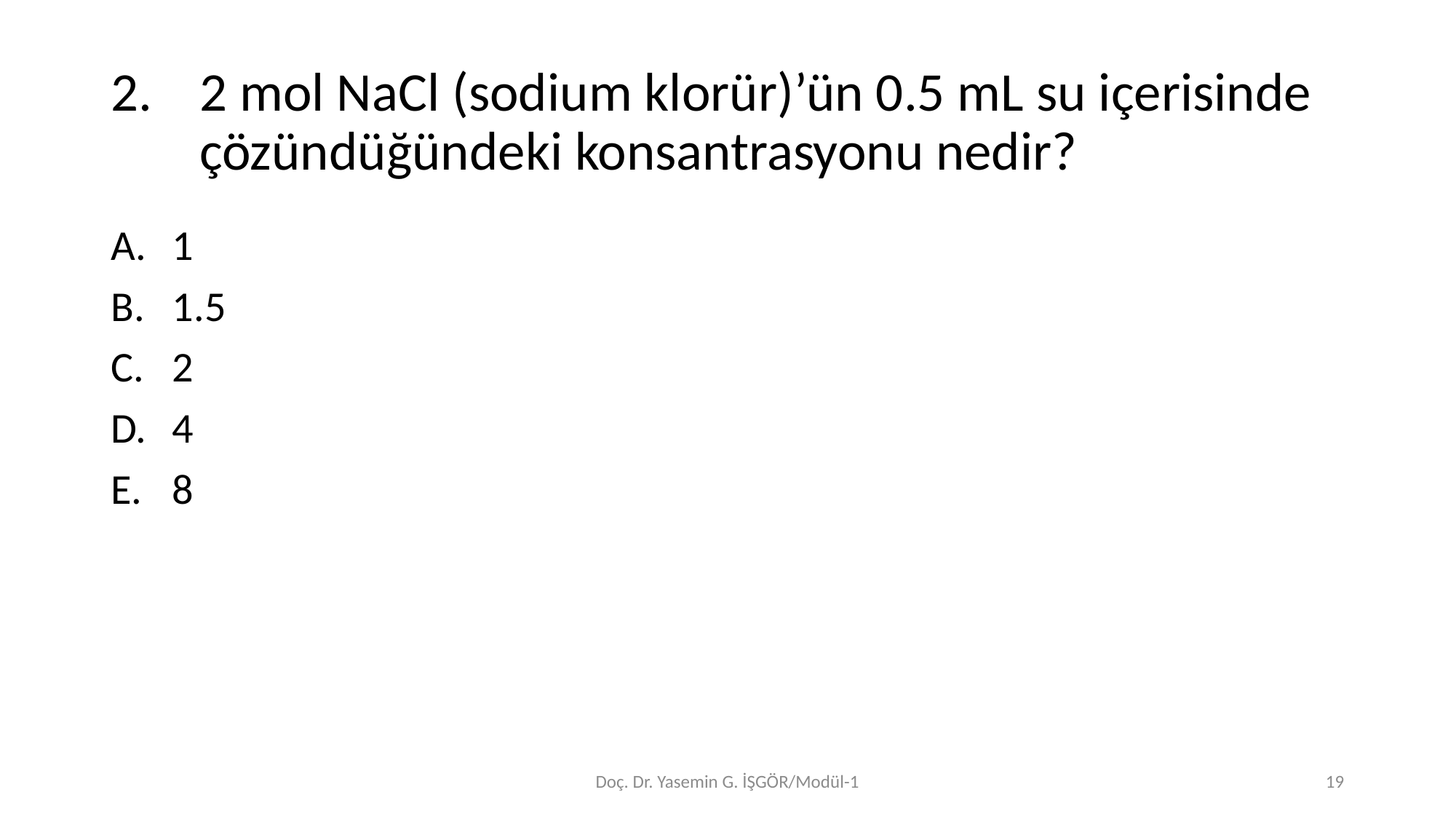

# 2 mol NaCl (sodium klorür)’ün 0.5 mL su içerisinde çözündüğündeki konsantrasyonu nedir?
1
1.5
2
4
8

Doç. Dr. Yasemin G. İŞGÖR/Modül-1
19